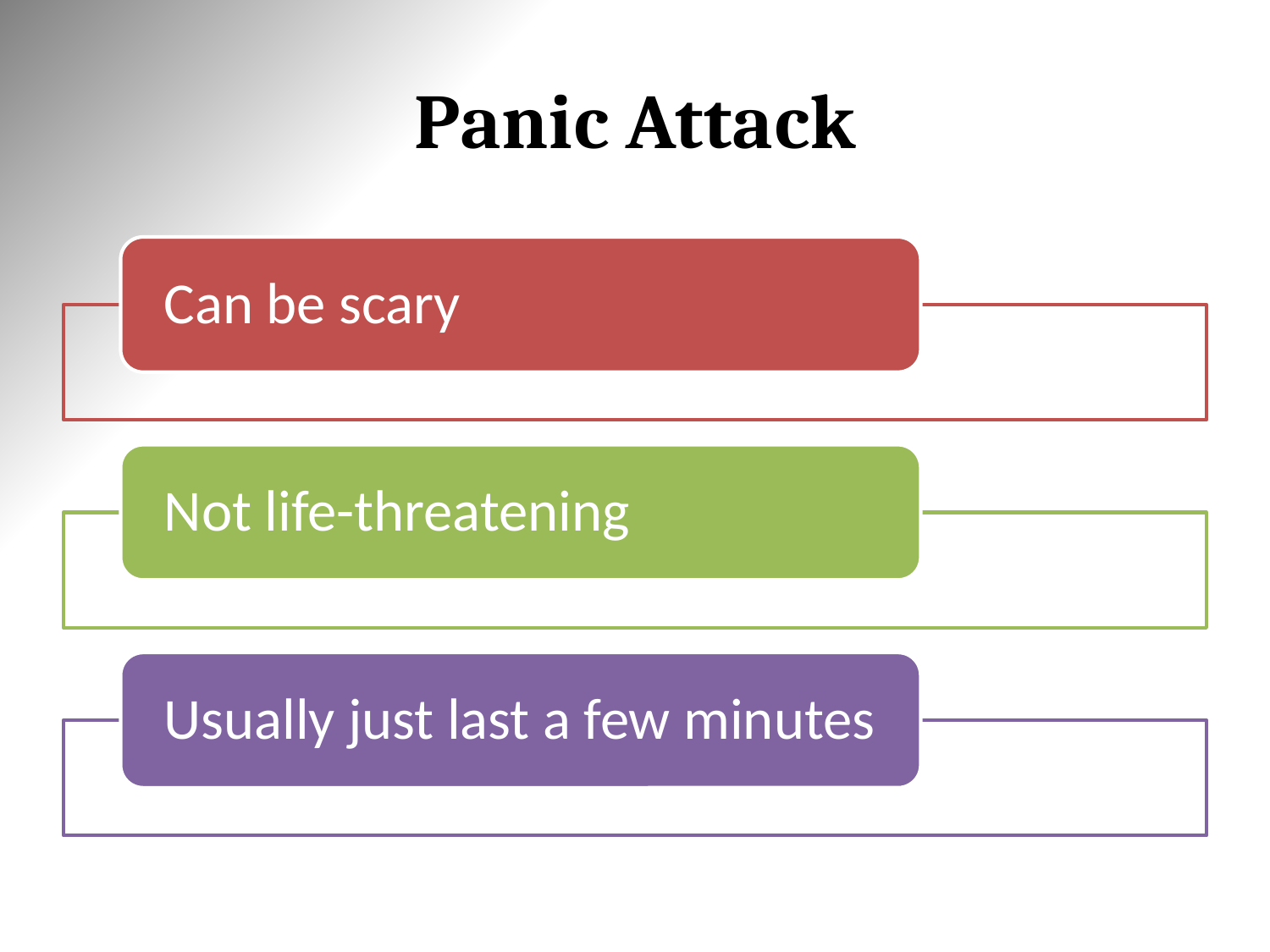

# Panic Attack
Can be scary
Not life-threatening
Usually just last a few minutes